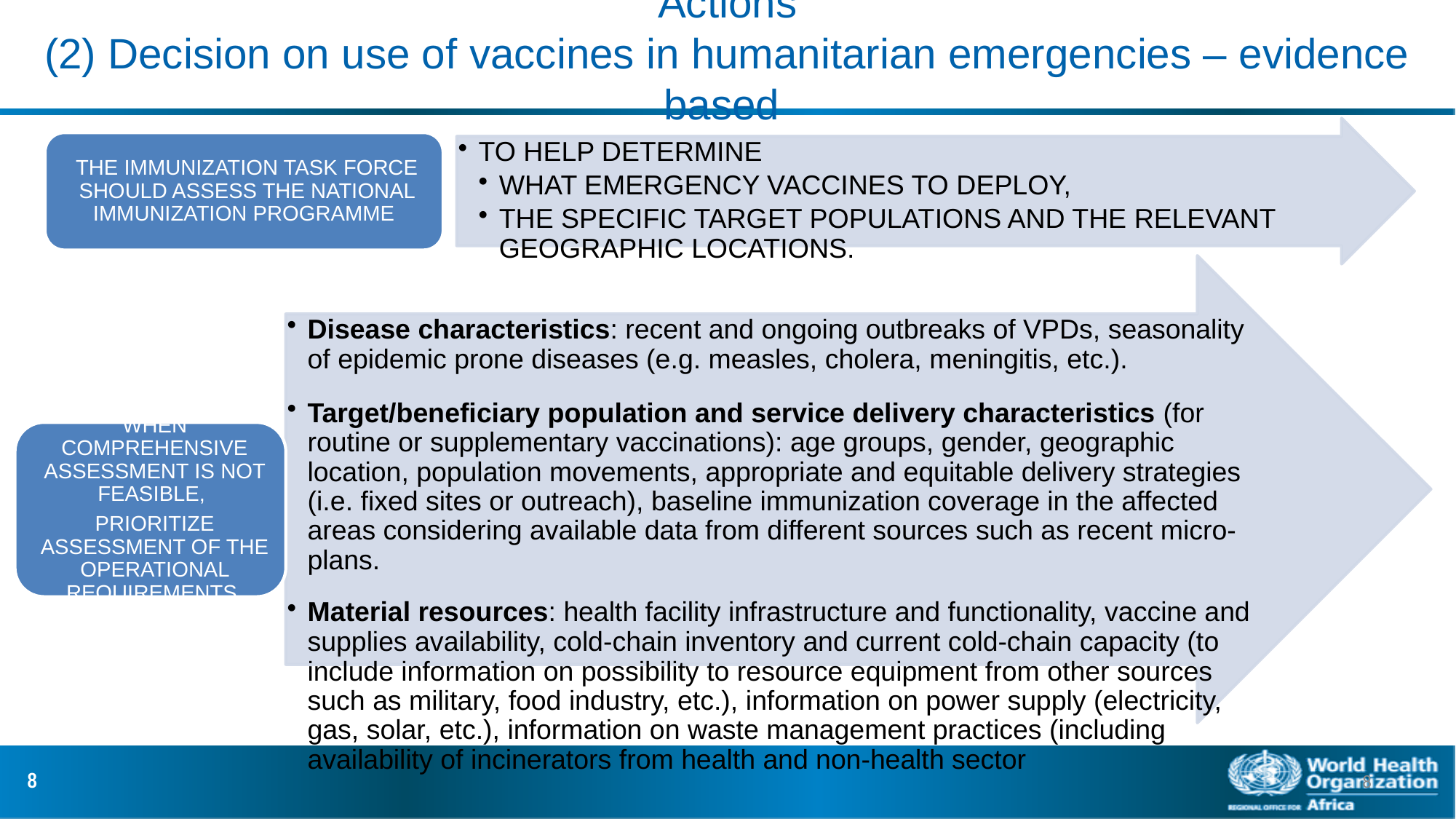

# Actions (2) Decision on use of vaccines in humanitarian emergencies – evidence based
TO HELP DETERMINE
WHAT EMERGENCY VACCINES TO DEPLOY,
THE SPECIFIC TARGET POPULATIONS AND THE RELEVANT GEOGRAPHIC LOCATIONS.
THE IMMUNIZATION TASK FORCE SHOULD ASSESS THE NATIONAL IMMUNIZATION PROGRAMME
Disease characteristics: recent and ongoing outbreaks of VPDs, seasonality of epidemic prone diseases (e.g. measles, cholera, meningitis, etc.).

Target/beneficiary population and service delivery characteristics (for routine or supplementary vaccinations): age groups, gender, geographic location, population movements, appropriate and equitable delivery strategies (i.e. fixed sites or outreach), baseline immunization coverage in the affected areas considering available data from different sources such as recent micro-plans.

Material resources: health facility infrastructure and functionality, vaccine and supplies availability, cold-chain inventory and current cold-chain capacity (to include information on possibility to resource equipment from other sources such as military, food industry, etc.), information on power supply (electricity, gas, solar, etc.), information on waste management practices (including availability of incinerators from health and non-health sector
WHEN COMPREHENSIVE ASSESSMENT IS NOT FEASIBLE,
PRIORITIZE ASSESSMENT OF THE OPERATIONAL REQUIREMENTS.
8